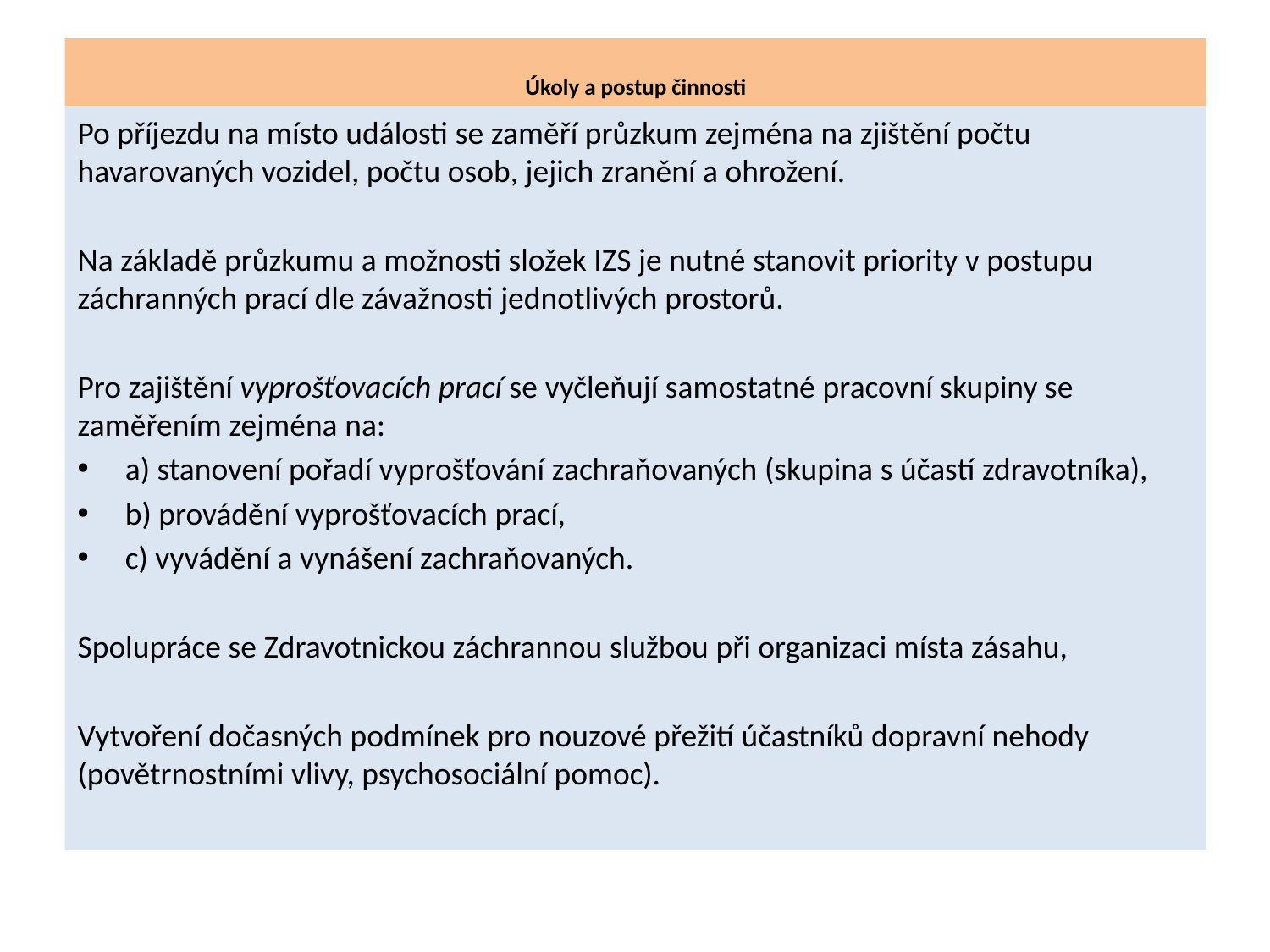

# Úkoly a postup činnosti
Po příjezdu na místo události se zaměří průzkum zejména na zjištění počtu havarovaných vozidel, počtu osob, jejich zranění a ohrožení.

Na základě průzkumu a možnosti složek IZS je nutné stanovit priority v postupu záchranných prací dle závažnosti jednotlivých prostorů.

Pro zajištění vyprošťovacích prací se vyčleňují samostatné pracovní skupiny se zaměřením zejména na:
a) stanovení pořadí vyprošťování zachraňovaných (skupina s účastí zdravotníka),
b) provádění vyprošťovacích prací,
c) vyvádění a vynášení zachraňovaných.

Spolupráce se Zdravotnickou záchrannou službou při organizaci místa zásahu,

Vytvoření dočasných podmínek pro nouzové přežití účastníků dopravní nehody (povětrnostními vlivy, psychosociální pomoc).